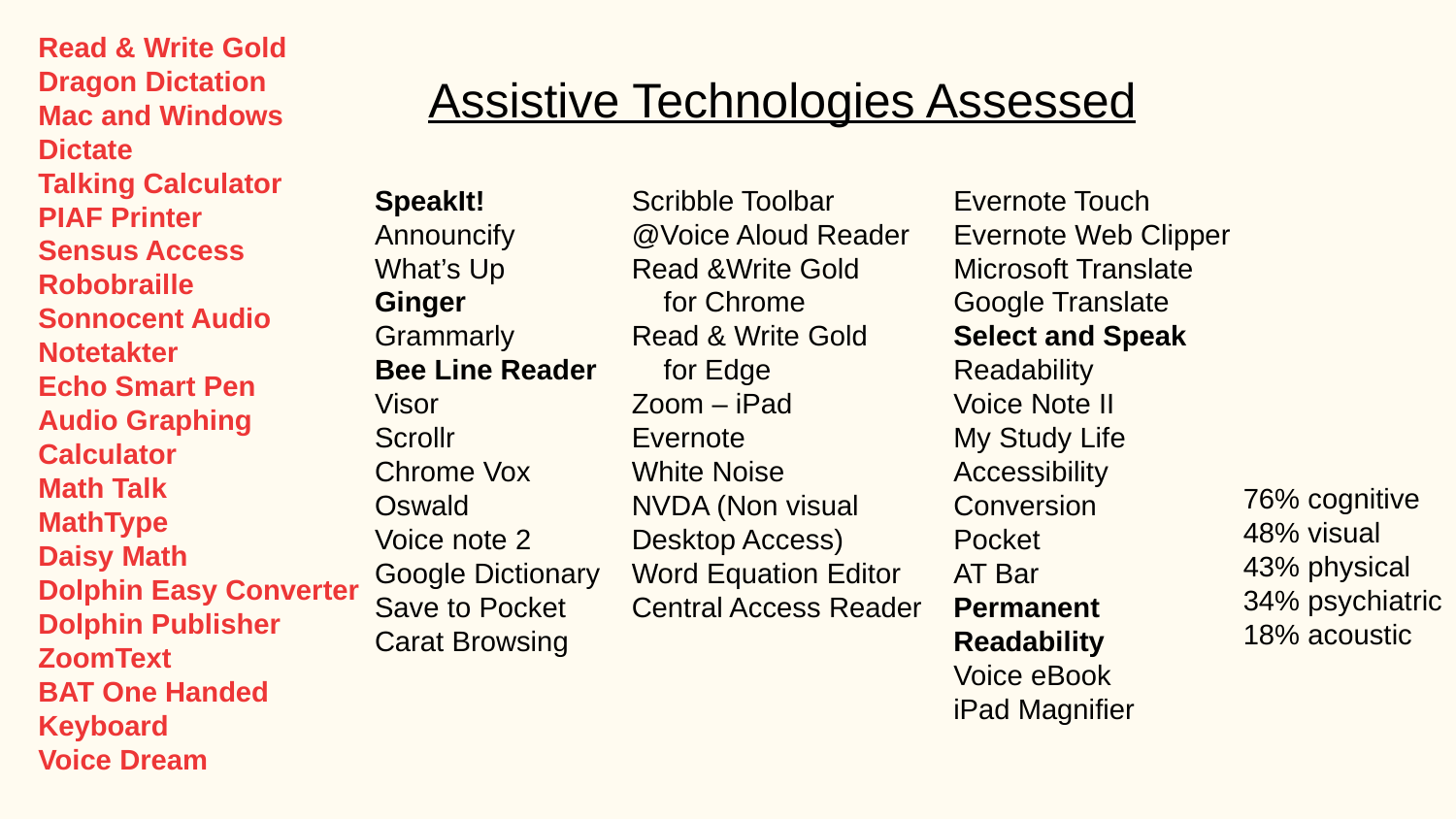

Read & Write Gold
Dragon Dictation
Mac and Windows Dictate
Talking Calculator
PIAF Printer
Sensus Access
Robobraille
Sonnocent Audio Notetakter
Echo Smart Pen
Audio Graphing Calculator
Math Talk
MathType
Daisy Math
Dolphin Easy Converter
Dolphin Publisher
ZoomText
BAT One Handed Keyboard
Voice Dream

Assistive Technologies Assessed
Scribble Toolbar
@Voice Aloud Reader
Read &Write Gold
    for Chrome
Read & Write Gold
    for Edge
Zoom – iPad
Evernote
White Noise
NVDA (Non visual
Desktop Access)
Word Equation Editor
Central Access Reader

Evernote Touch
Evernote Web Clipper
Microsoft Translate
Google Translate
Select and Speak
Readability
Voice Note II
My Study Life
Accessibility Conversion
Pocket
AT Bar
Permanent Readability
Voice eBook
iPad Magnifier
SpeakIt!
Announcify
What’s Up
Ginger
Grammarly
Bee Line Reader
Visor
Scrollr
Chrome Vox
Oswald
Voice note 2
Google Dictionary
Save to Pocket
Carat Browsing

76% cognitive
48% visual
43% physical
34% psychiatric
18% acoustic